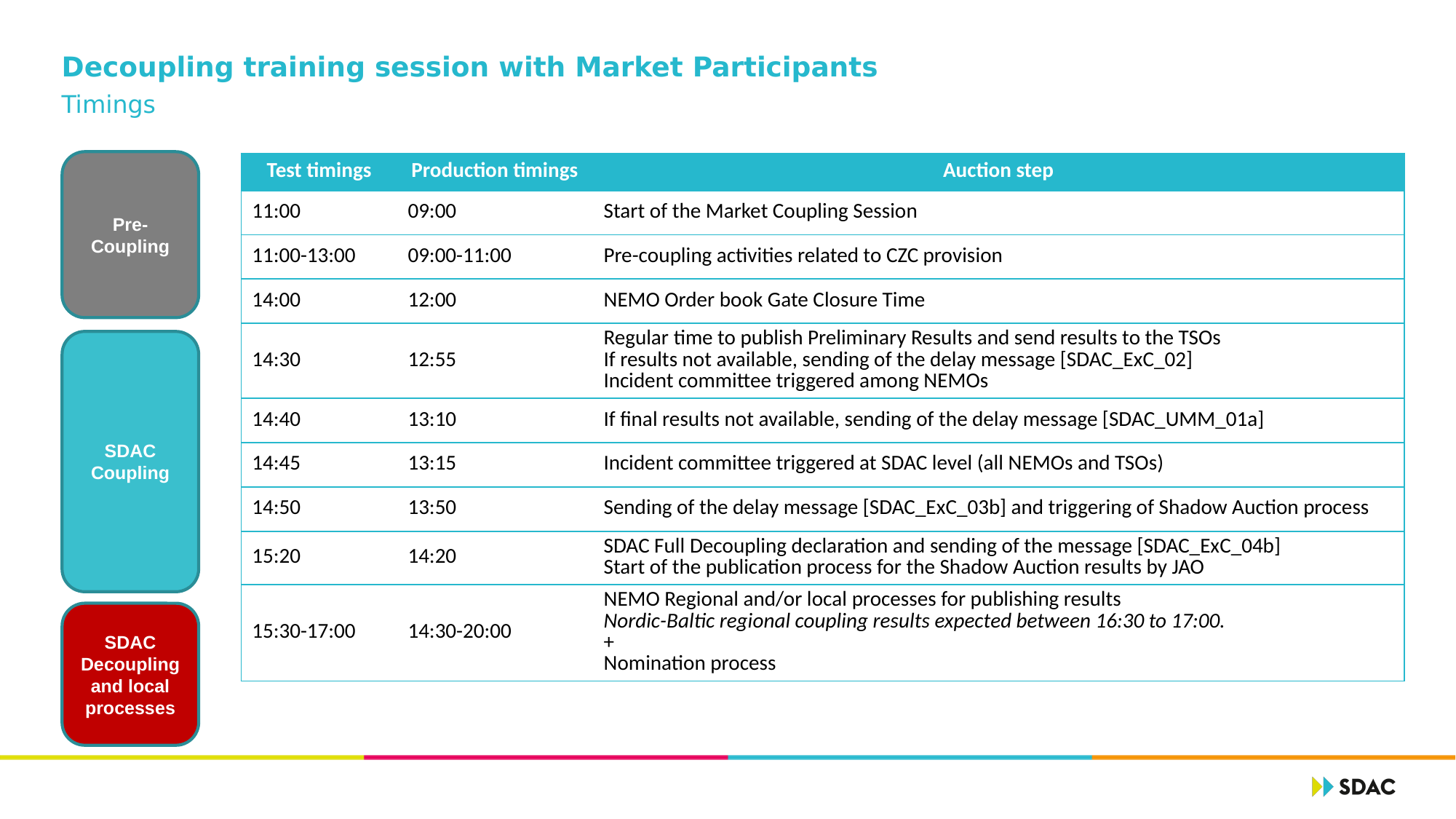

# Decoupling training session with Market Participants
Timings
Pre-Coupling
| Test timings | Production timings | Auction step |
| --- | --- | --- |
| 11:00 | 09:00 | Start of the Market Coupling Session |
| 11:00-13:00 | 09:00-11:00 | Pre-coupling activities related to CZC provision |
| 14:00 | 12:00 | NEMO Order book Gate Closure Time |
| 14:30 | 12:55 | Regular time to publish Preliminary Results and send results to the TSOs If results not available, sending of the delay message [SDAC\_ExC\_02] Incident committee triggered among NEMOs |
| 14:40 | 13:10 | If final results not available, sending of the delay message [SDAC\_UMM\_01a] |
| 14:45 | 13:15 | Incident committee triggered at SDAC level (all NEMOs and TSOs) |
| 14:50 | 13:50 | Sending of the delay message [SDAC\_ExC\_03b] and triggering of Shadow Auction process |
| 15:20 | 14:20 | SDAC Full Decoupling declaration and sending of the message [SDAC\_ExC\_04b] Start of the publication process for the Shadow Auction results by JAO |
| 15:30-17:00 | 14:30-20:00 | NEMO Regional and/or local processes for publishing results Nordic-Baltic regional coupling results expected between 16:30 to 17:00. + Nomination process |
SDAC Coupling
SDAC Decoupling and local processes